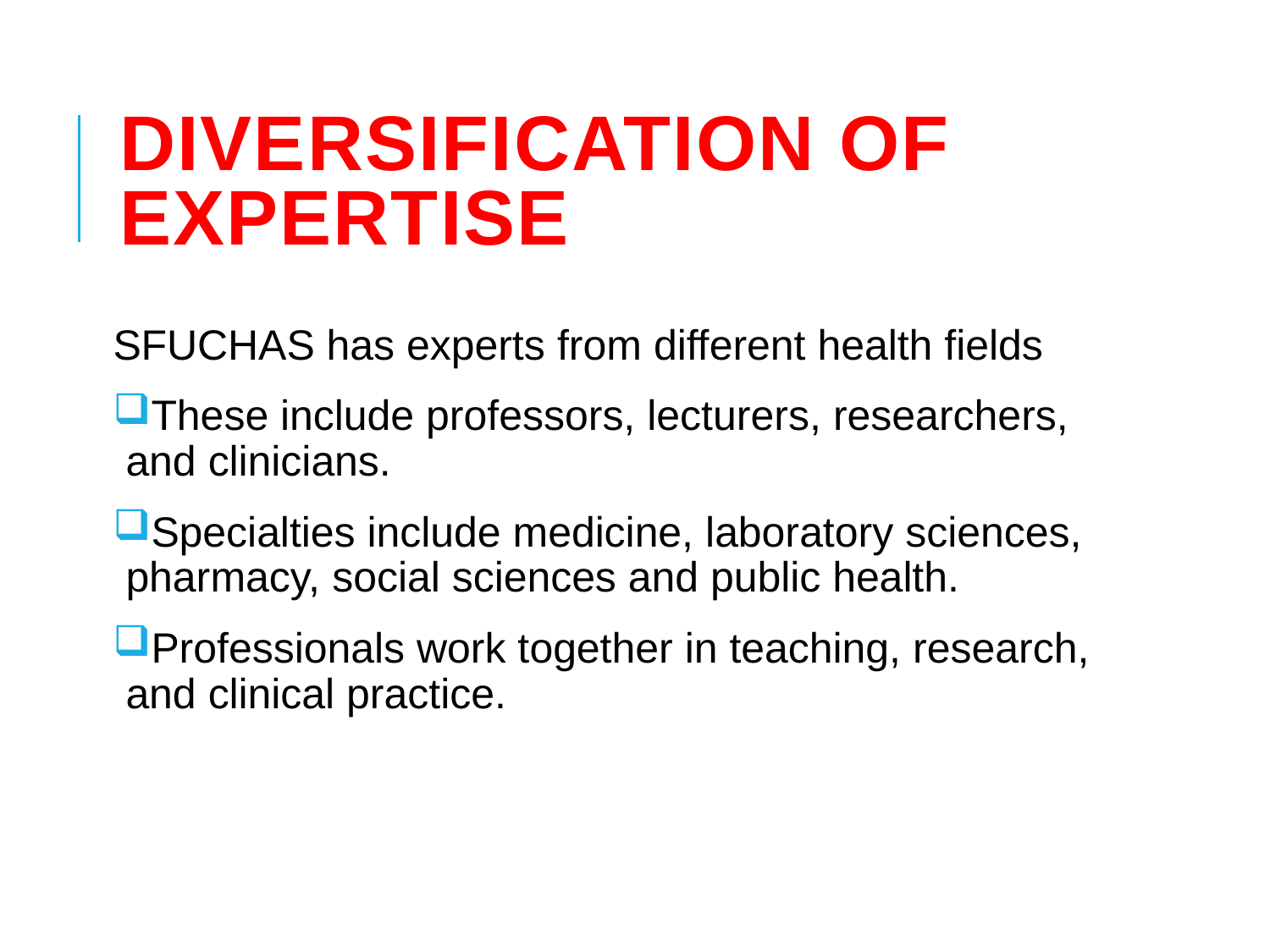

# Diversification of Expertise
SFUCHAS has experts from different health fields
These include professors, lecturers, researchers, and clinicians.
Specialties include medicine, laboratory sciences, pharmacy, social sciences and public health.
Professionals work together in teaching, research, and clinical practice.